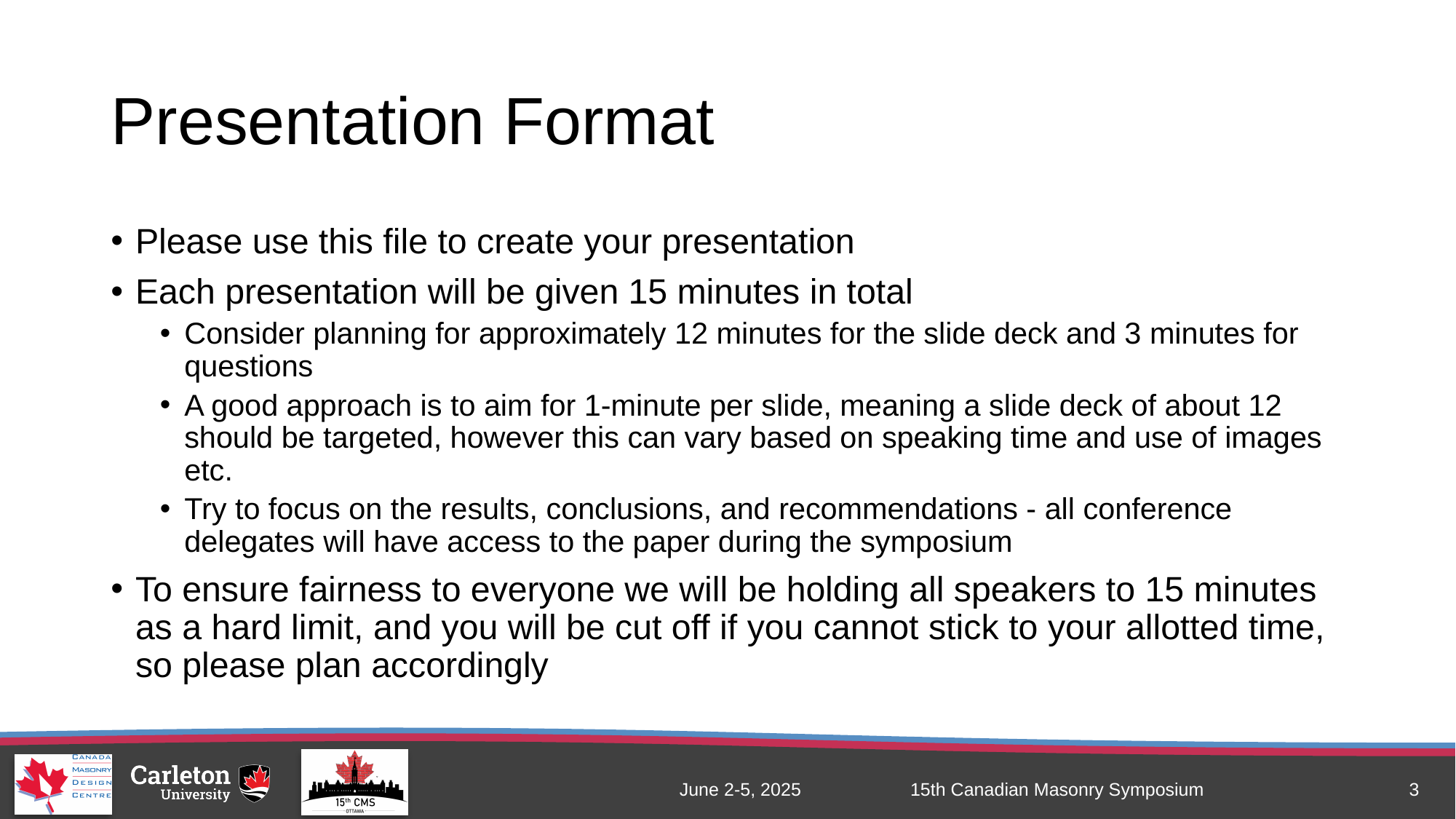

# Presentation Format
Please use this file to create your presentation
Each presentation will be given 15 minutes in total
Consider planning for approximately 12 minutes for the slide deck and 3 minutes for questions
A good approach is to aim for 1-minute per slide, meaning a slide deck of about 12 should be targeted, however this can vary based on speaking time and use of images etc.
Try to focus on the results, conclusions, and recommendations - all conference delegates will have access to the paper during the symposium
To ensure fairness to everyone we will be holding all speakers to 15 minutes as a hard limit, and you will be cut off if you cannot stick to your allotted time, so please plan accordingly
June 2-5, 2025
15th Canadian Masonry Symposium
3